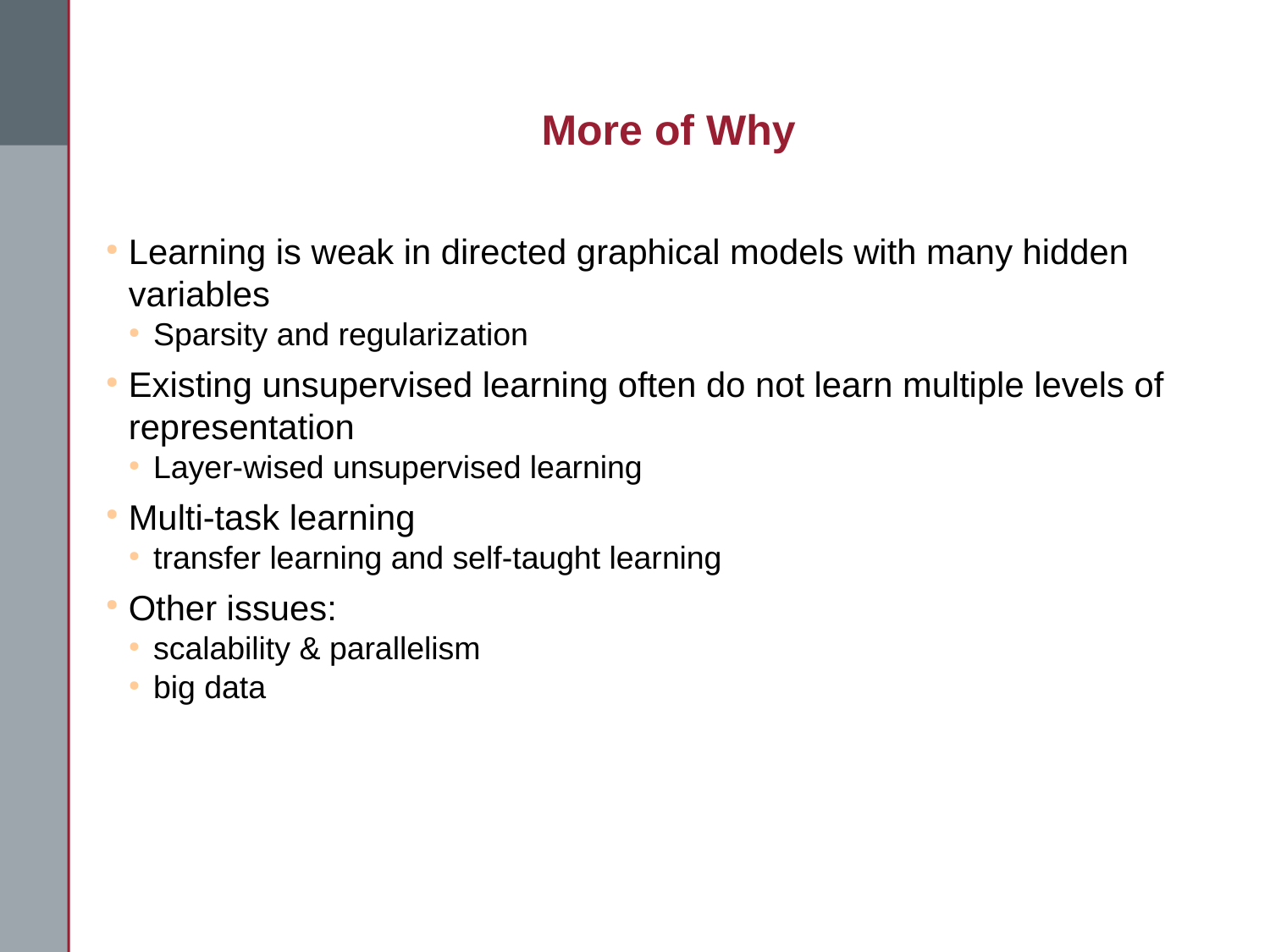

More of Why
Learning is weak in directed graphical models with many hidden variables
Sparsity and regularization
Existing unsupervised learning often do not learn multiple levels of representation
Layer-wised unsupervised learning
Multi-task learning
transfer learning and self-taught learning
Other issues:
scalability & parallelism
big data